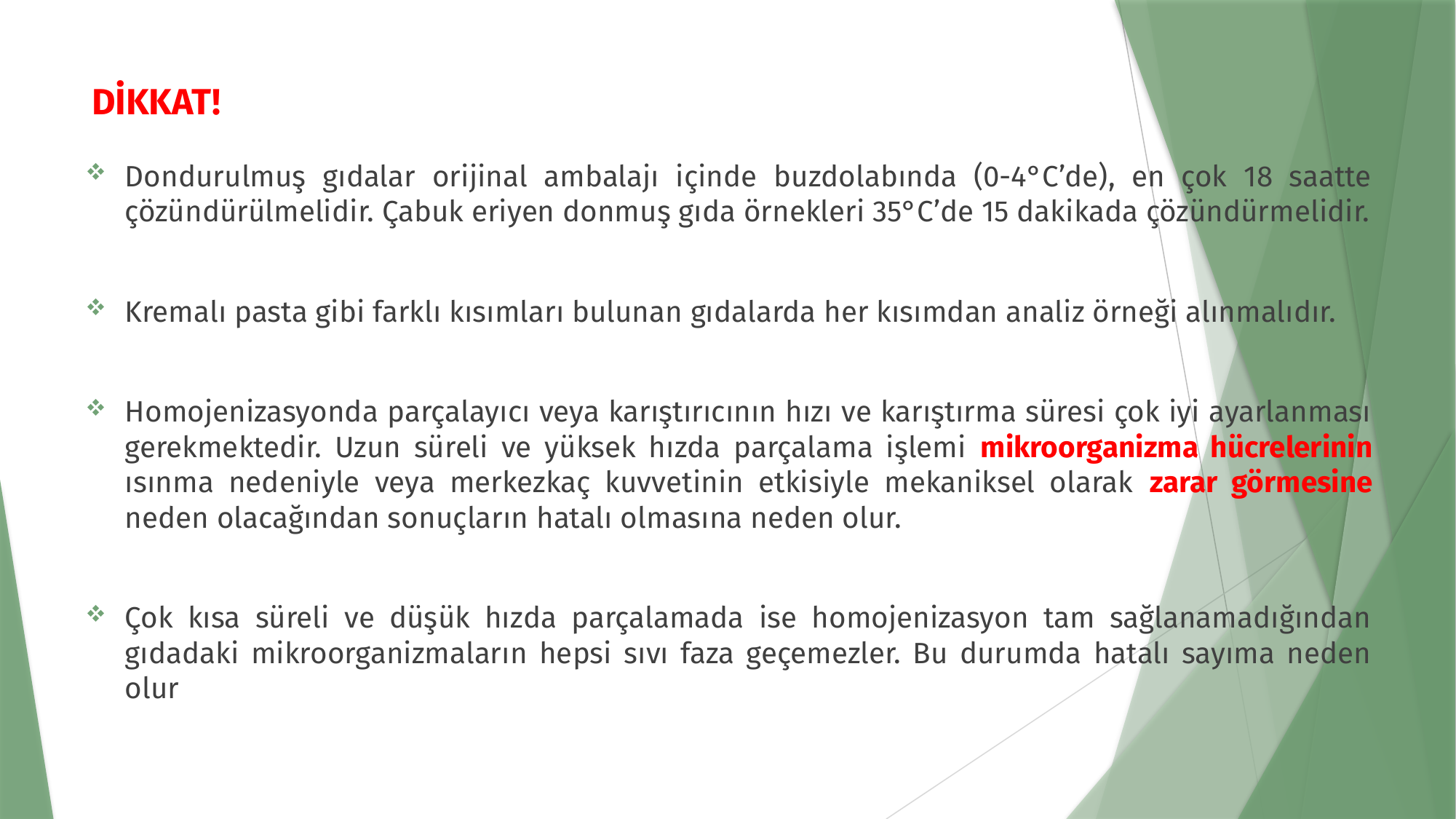

# DİKKAT!
Dondurulmuş gıdalar orijinal ambalajı içinde buzdolabında (0-4°C’de), en çok 18 saatte çözündürülmelidir. Çabuk eriyen donmuş gıda örnekleri 35°C’de 15 dakikada çözündürmelidir.

Kremalı pasta gibi farklı kısımları bulunan gıdalarda her kısımdan analiz örneği alınmalıdır.

Homojenizasyonda parçalayıcı veya karıştırıcının hızı ve karıştırma süresi çok iyi ayarlanması gerekmektedir. Uzun süreli ve yüksek hızda parçalama işlemi mikroorganizma hücrelerinin ısınma nedeniyle veya merkezkaç kuvvetinin etkisiyle mekaniksel olarak zarar görmesine neden olacağından sonuçların hatalı olmasına neden olur.

Çok kısa süreli ve düşük hızda parçalamada ise homojenizasyon tam sağlanamadığından gıdadaki mikroorganizmaların hepsi sıvı faza geçemezler. Bu durumda hatalı sayıma neden olur